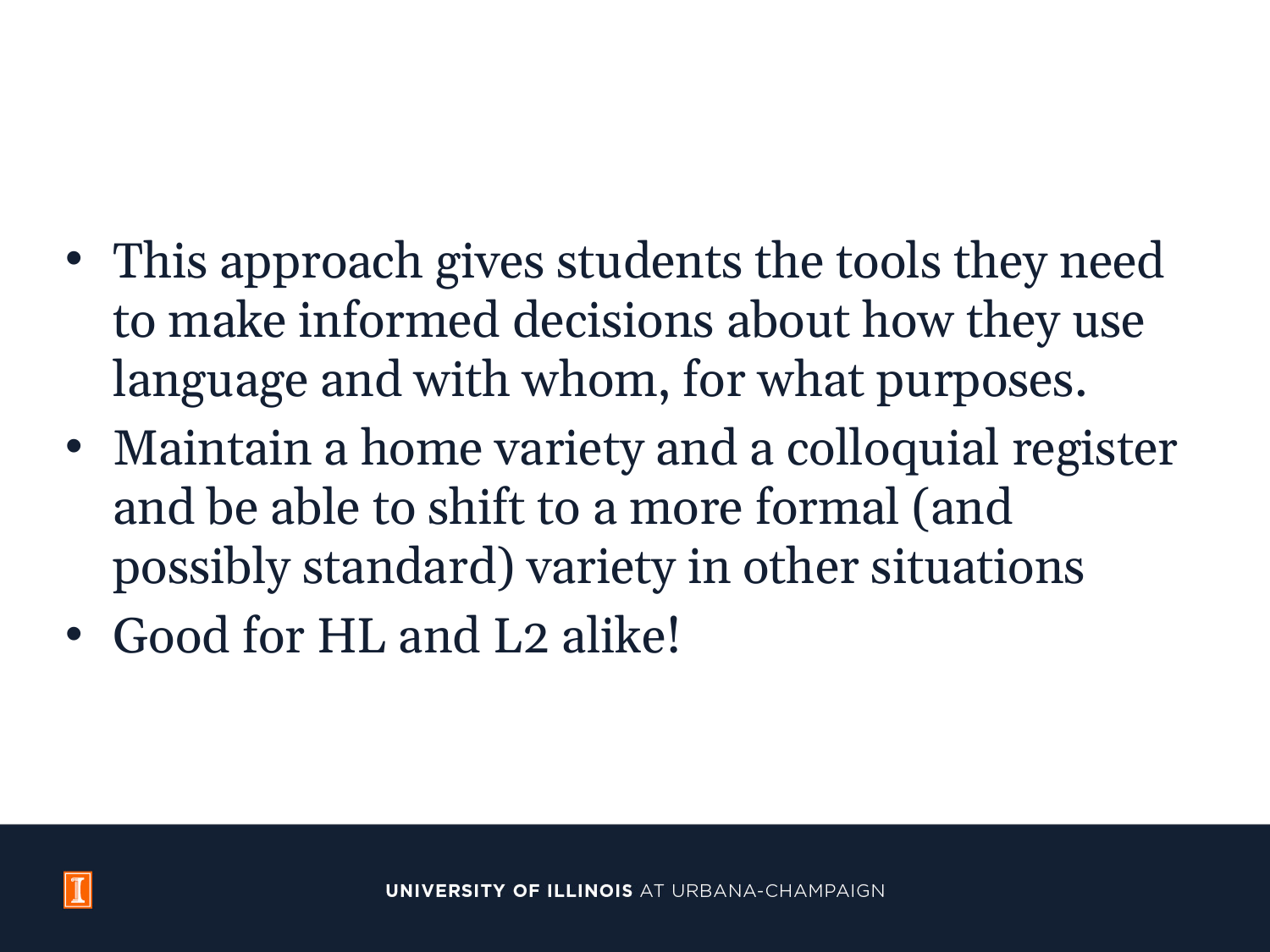

#
This approach gives students the tools they need to make informed decisions about how they use language and with whom, for what purposes.
Maintain a home variety and a colloquial register and be able to shift to a more formal (and possibly standard) variety in other situations
Good for HL and L2 alike!